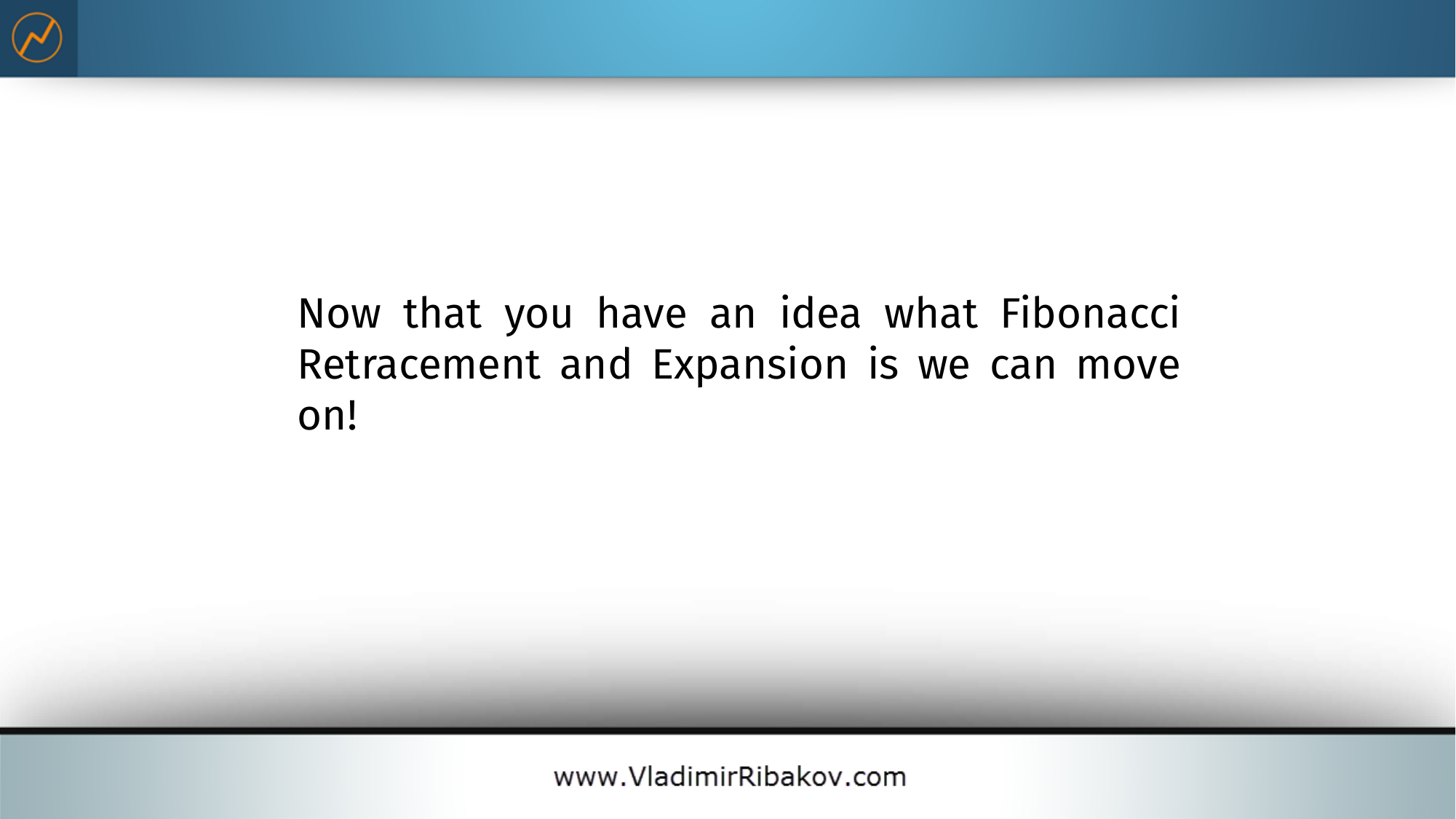

Now that you have an idea what Fibonacci Retracement and Expansion is we can move on!